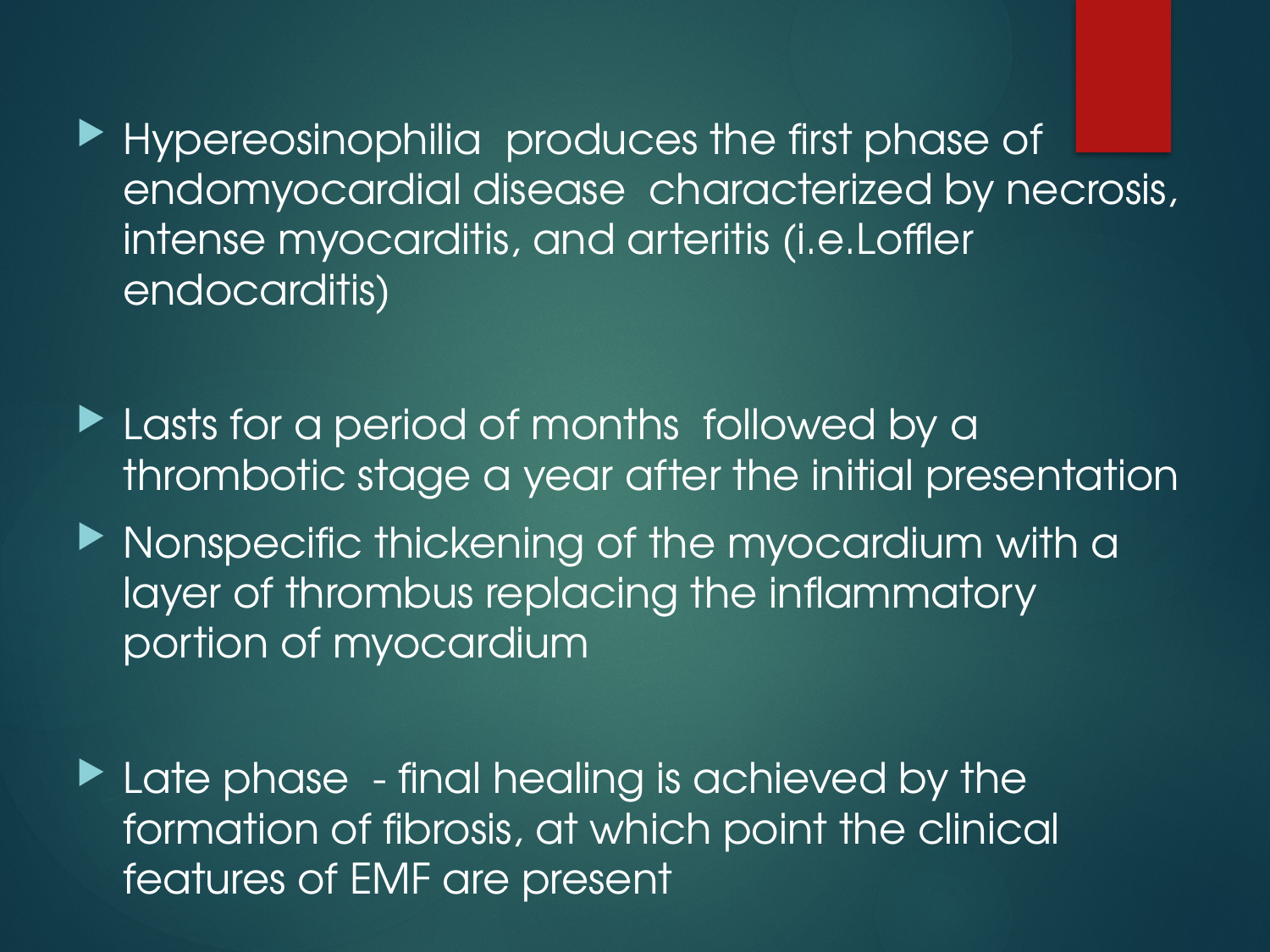

#
Hypereosinophilia  produces the first phase of endomyocardial disease  characterized by necrosis, intense myocarditis, and arteritis (i.e.Loffler endocarditis)

Lasts for a period of months  followed by a thrombotic stage a year after the initial presentation
Nonspecific thickening of the myocardium with a layer of thrombus replacing the inflammatory portion of myocardium

Late phase  - final healing is achieved by the formation of fibrosis, at which point the clinical features of EMF are present